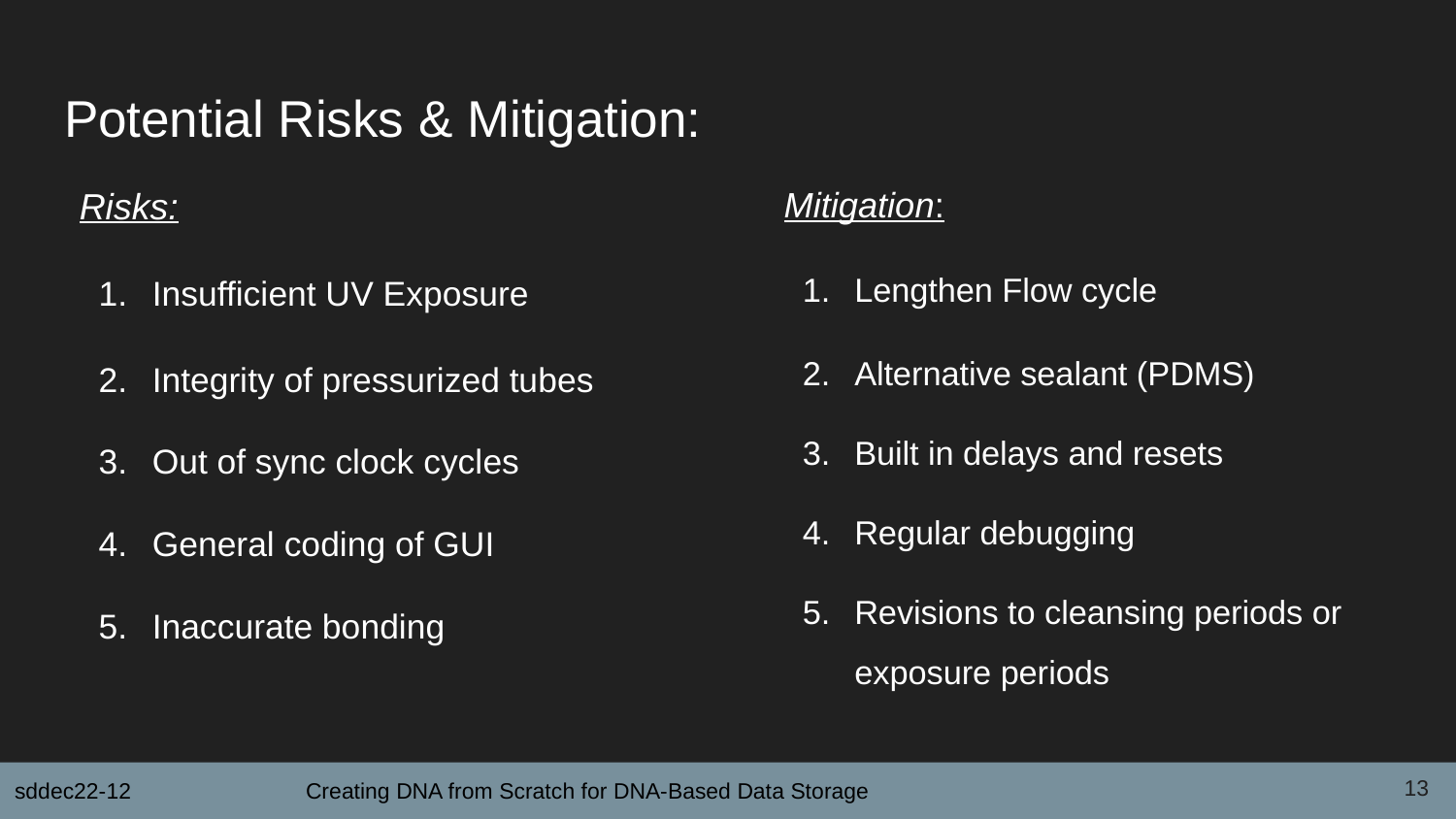

# Potential Risks & Mitigation:
Risks:
Insufficient UV Exposure
Integrity of pressurized tubes
Out of sync clock cycles
General coding of GUI
Inaccurate bonding
Mitigation:
Lengthen Flow cycle
Alternative sealant (PDMS)
Built in delays and resets
Regular debugging
Revisions to cleansing periods or exposure periods

13